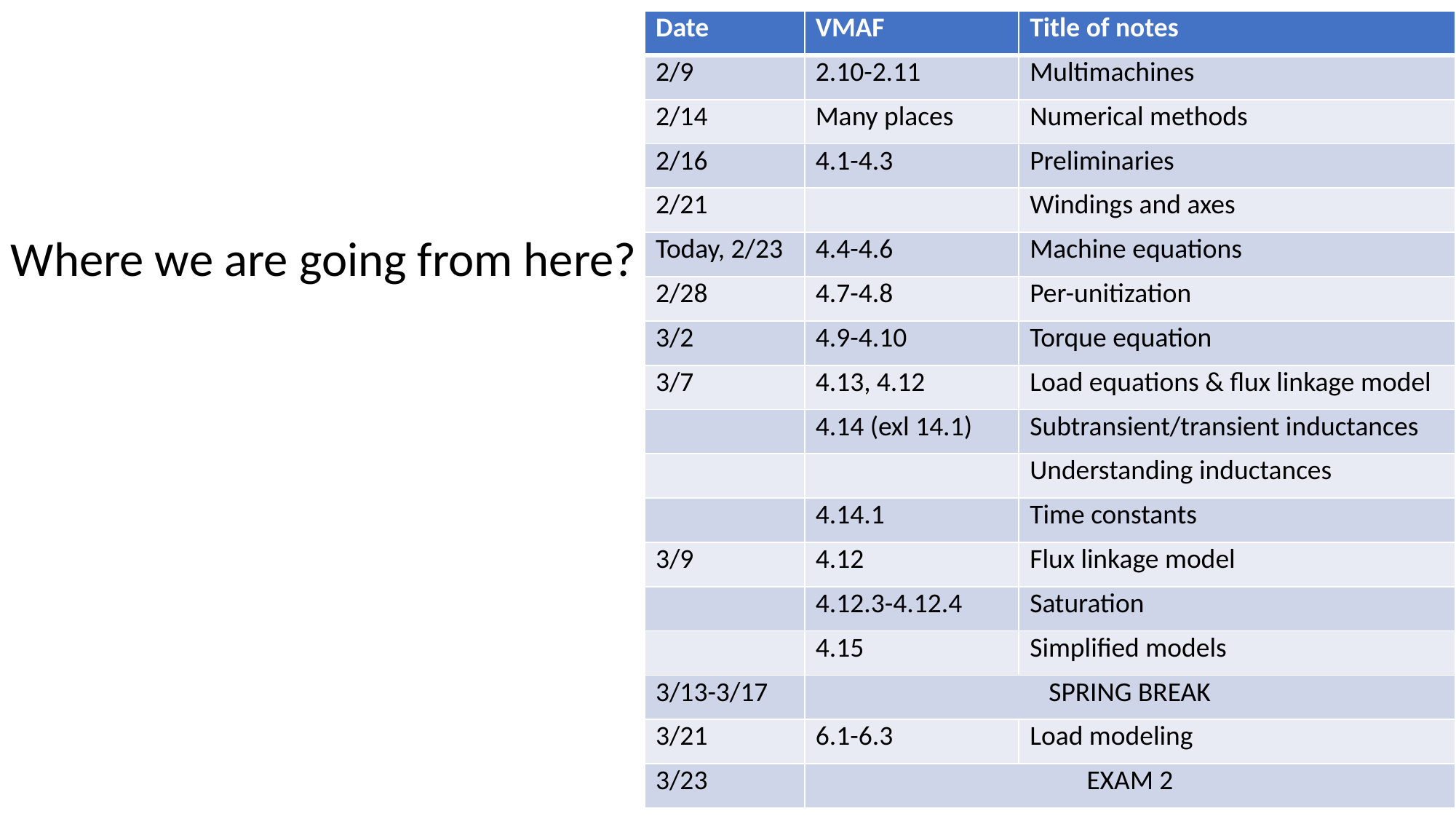

| Date | VMAF | Title of notes |
| --- | --- | --- |
| 2/9 | 2.10-2.11 | Multimachines |
| 2/14 | Many places | Numerical methods |
| 2/16 | 4.1-4.3 | Preliminaries |
| 2/21 |  | Windings and axes |
| Today, 2/23 | 4.4-4.6 | Machine equations |
| 2/28 | 4.7-4.8 | Per-unitization |
| 3/2 | 4.9-4.10 | Torque equation |
| 3/7 | 4.13, 4.12 | Load equations & flux linkage model |
|  | 4.14 (exl 14.1) | Subtransient/transient inductances |
|  |  | Understanding inductances |
|  | 4.14.1 | Time constants |
| 3/9 | 4.12 | Flux linkage model |
|  | 4.12.3-4.12.4 | Saturation |
|  | 4.15 | Simplified models |
| 3/13-3/17 | SPRING BREAK |  |
| 3/21 | 6.1-6.3 | Load modeling |
| 3/23 | EXAM 2 |  |
Where we are going from here?